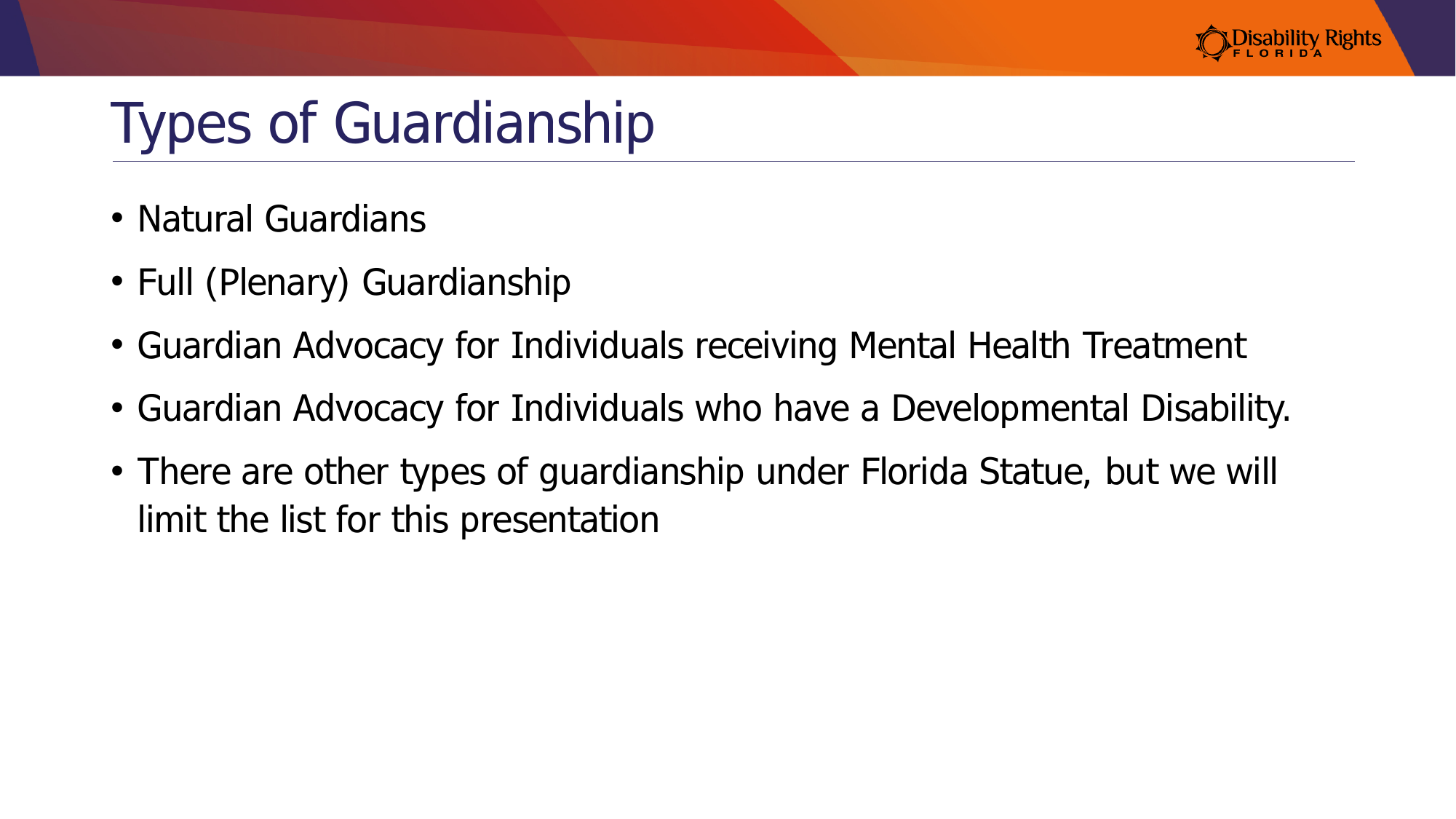

# Types of Guardianship
Natural Guardians
Full (Plenary) Guardianship
Guardian Advocacy for Individuals receiving Mental Health Treatment
Guardian Advocacy for Individuals who have a Developmental Disability.
There are other types of guardianship under Florida Statue, but we will limit the list for this presentation